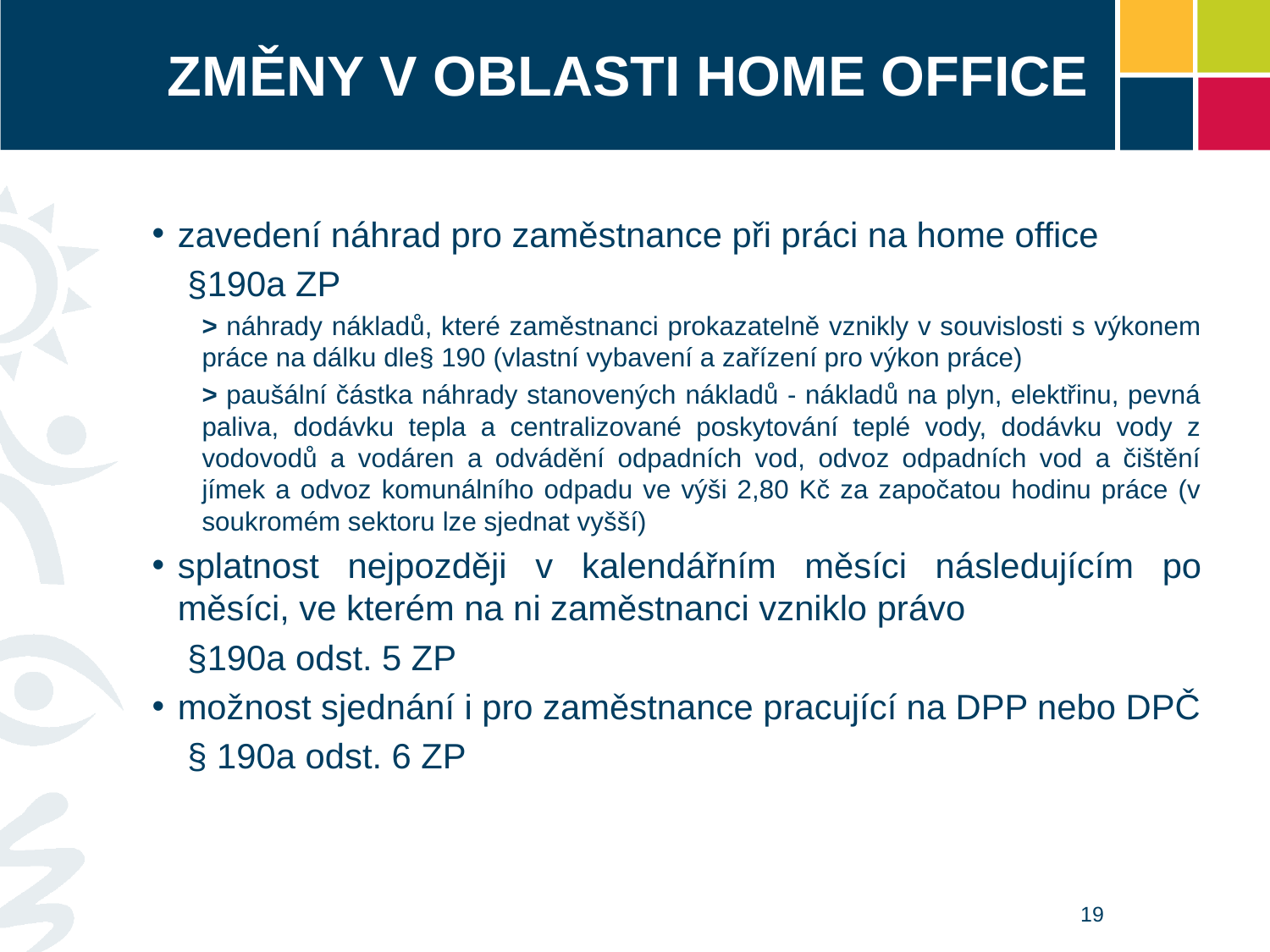

# ZMĚNY V OBLASTI HOME OFFICE

zavedení náhrad pro zaměstnance při práci na home office
	 §190a ZP
> náhrady nákladů, které zaměstnanci prokazatelně vznikly v souvislosti s výkonem práce na dálku dle§ 190 (vlastní vybavení a zařízení pro výkon práce)
> paušální částka náhrady stanovených nákladů - nákladů na plyn, elektřinu, pevná paliva, dodávku tepla a centralizované poskytování teplé vody, dodávku vody z vodovodů a vodáren a odvádění odpadních vod, odvoz odpadních vod a čištění jímek a odvoz komunálního odpadu ve výši 2,80 Kč za započatou hodinu práce (v soukromém sektoru lze sjednat vyšší)
splatnost nejpozději v kalendářním měsíci následujícím po měsíci, ve kterém na ni zaměstnanci vzniklo právo
	 §190a odst. 5 ZP
možnost sjednání i pro zaměstnance pracující na DPP nebo DPČ
	 § 190a odst. 6 ZP

19